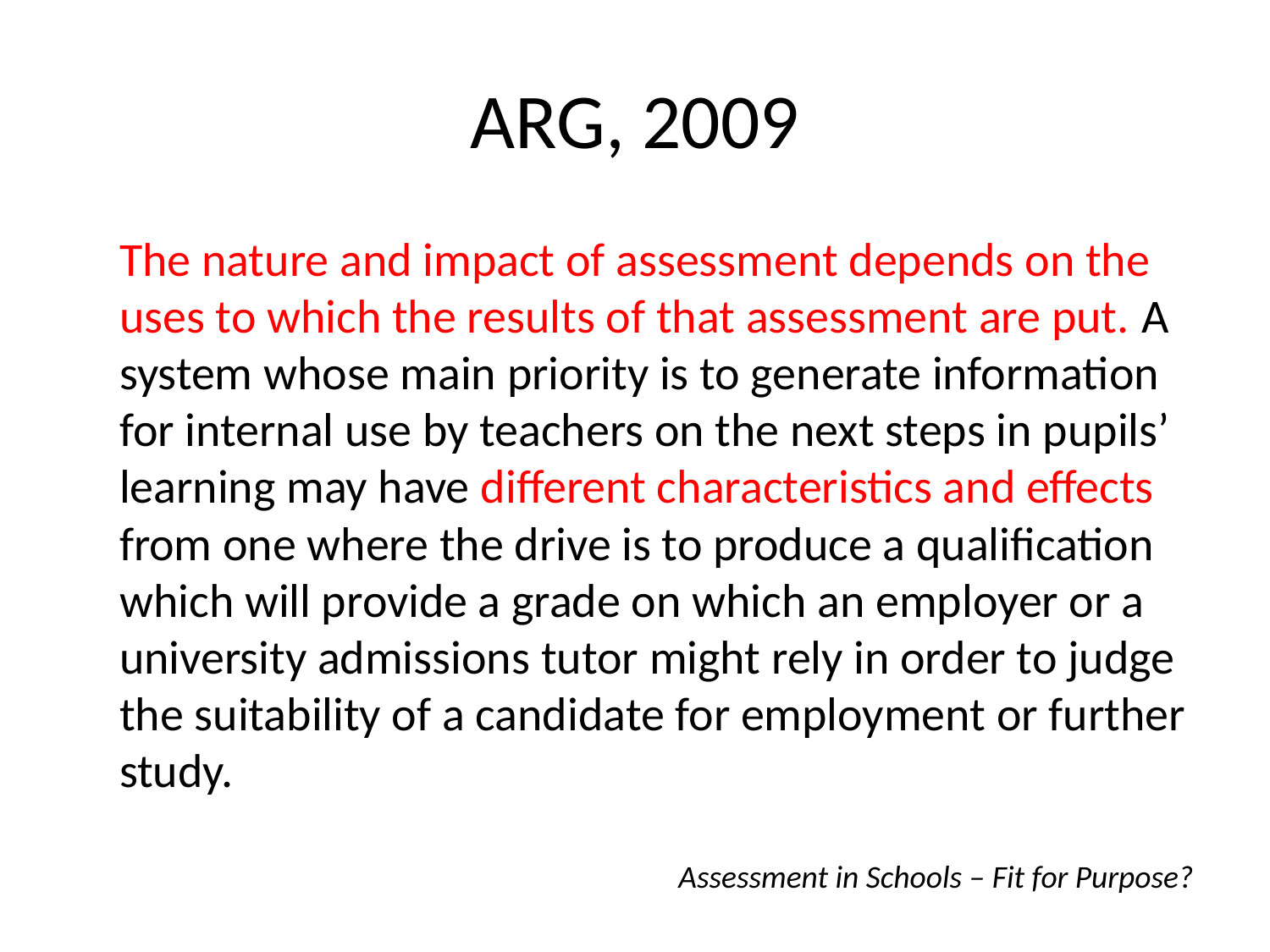

# ARG, 2009
	The nature and impact of assessment depends on the uses to which the results of that assessment are put. A system whose main priority is to generate information for internal use by teachers on the next steps in pupils’ learning may have different characteristics and effects from one where the drive is to produce a qualification which will provide a grade on which an employer or a university admissions tutor might rely in order to judge the suitability of a candidate for employment or further study.
Assessment in Schools – Fit for Purpose?